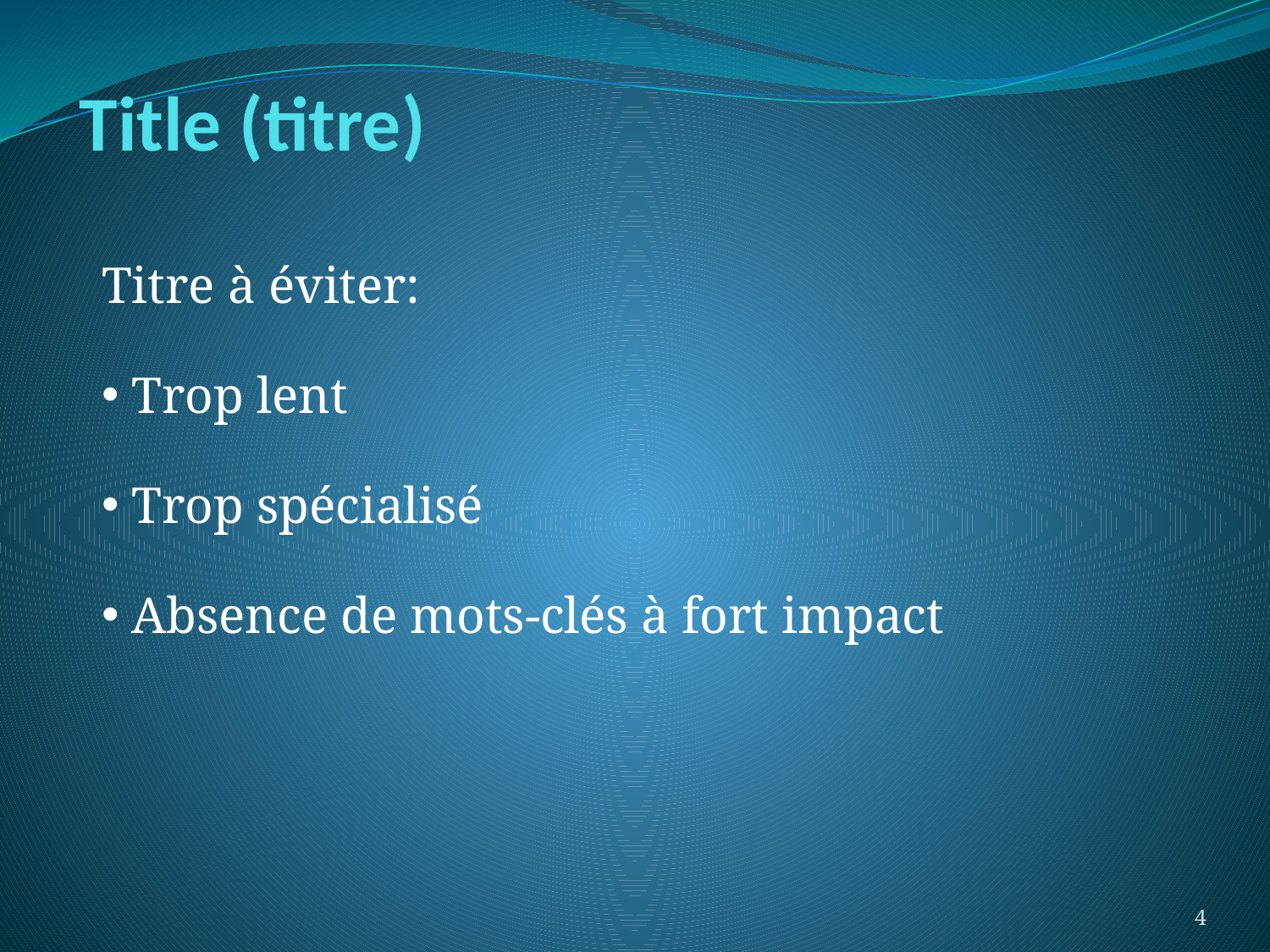

# Title (titre)
Titre à éviter:
 Trop lent
 Trop spécialisé
 Absence de mots-clés à fort impact
4